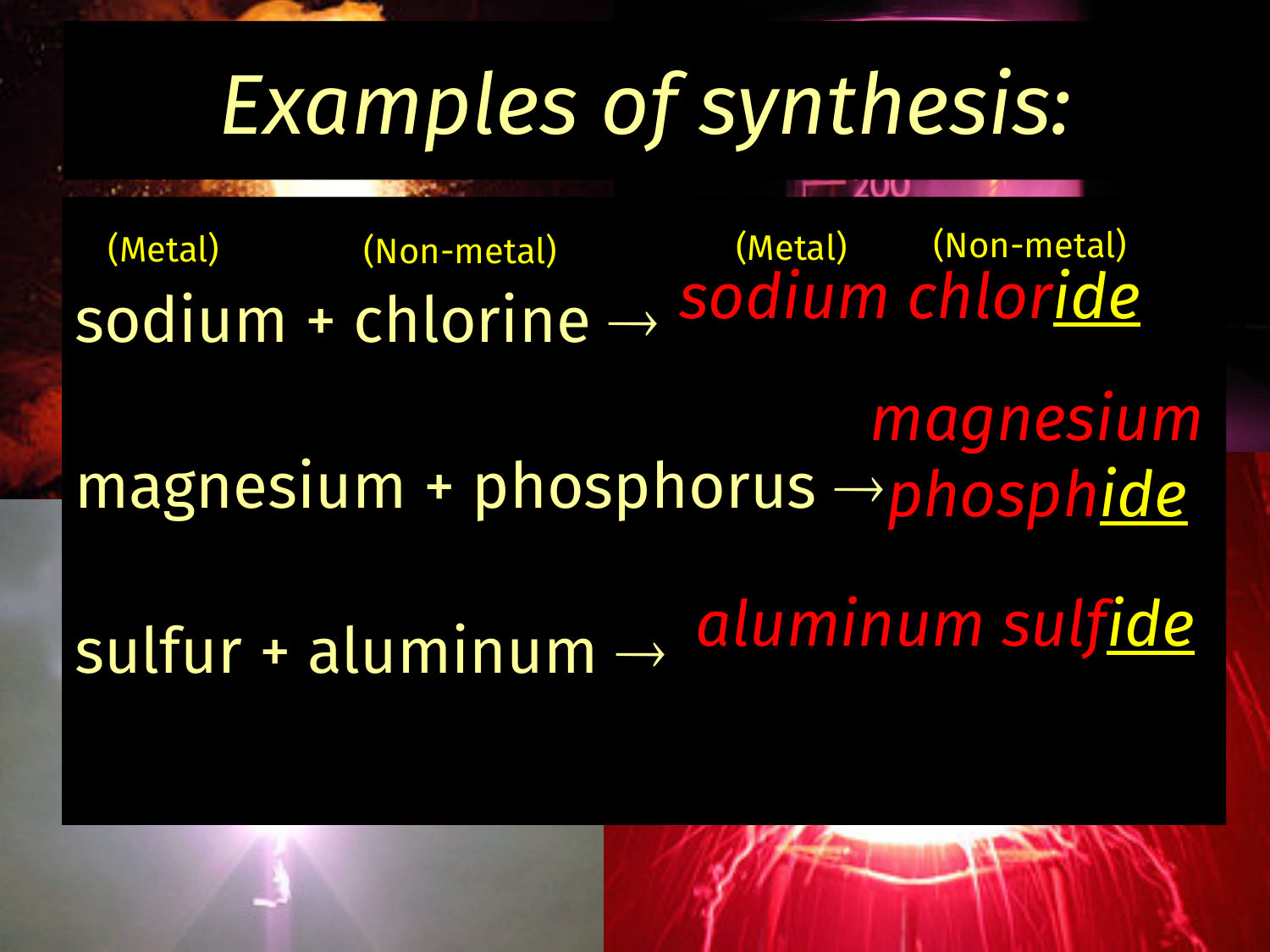

# Examples of synthesis:
sodium + chlorine →
magnesium + phosphorus →
sulfur + aluminum →
(Non-metal)
(Metal)
(Metal)
(Non-metal)
sodium chloride
magnesium
phosphide
aluminum sulfide
heat

Pt